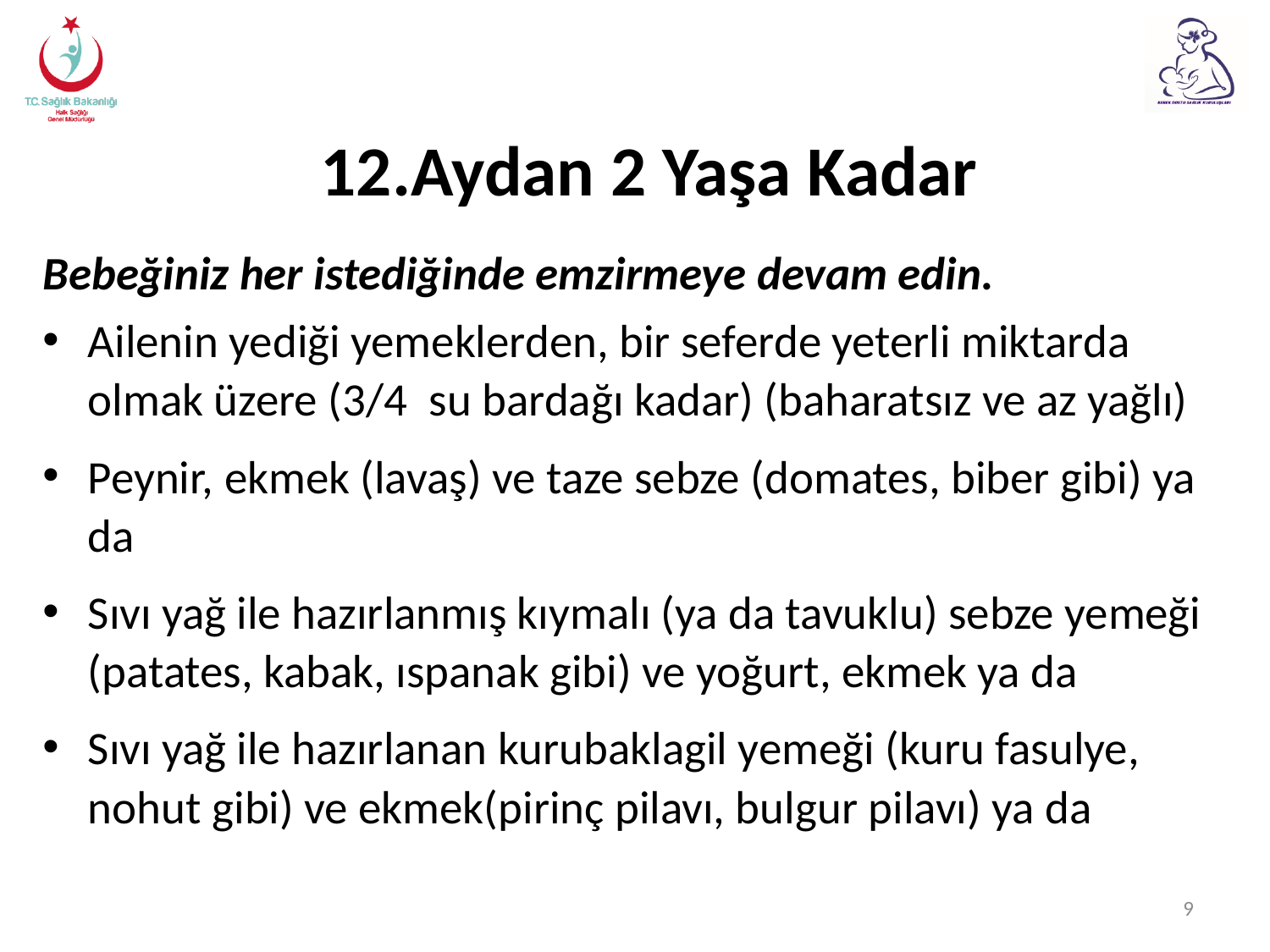

# 12.Aydan 2 Yaşa Kadar
Bebeğiniz her istediğinde emzirmeye devam edin.
Ailenin yediği yemeklerden, bir seferde yeterli miktarda olmak üzere (3/4  su bardağı kadar) (baharatsız ve az yağlı)
Peynir, ekmek (lavaş) ve taze sebze (domates, biber gibi) ya da
Sıvı yağ ile hazırlanmış kıymalı (ya da tavuklu) sebze yemeği (patates, kabak, ıspanak gibi) ve yoğurt, ekmek ya da
Sıvı yağ ile hazırlanan kurubaklagil yemeği (kuru fasulye, nohut gibi) ve ekmek(pirinç pilavı, bulgur pilavı) ya da
9